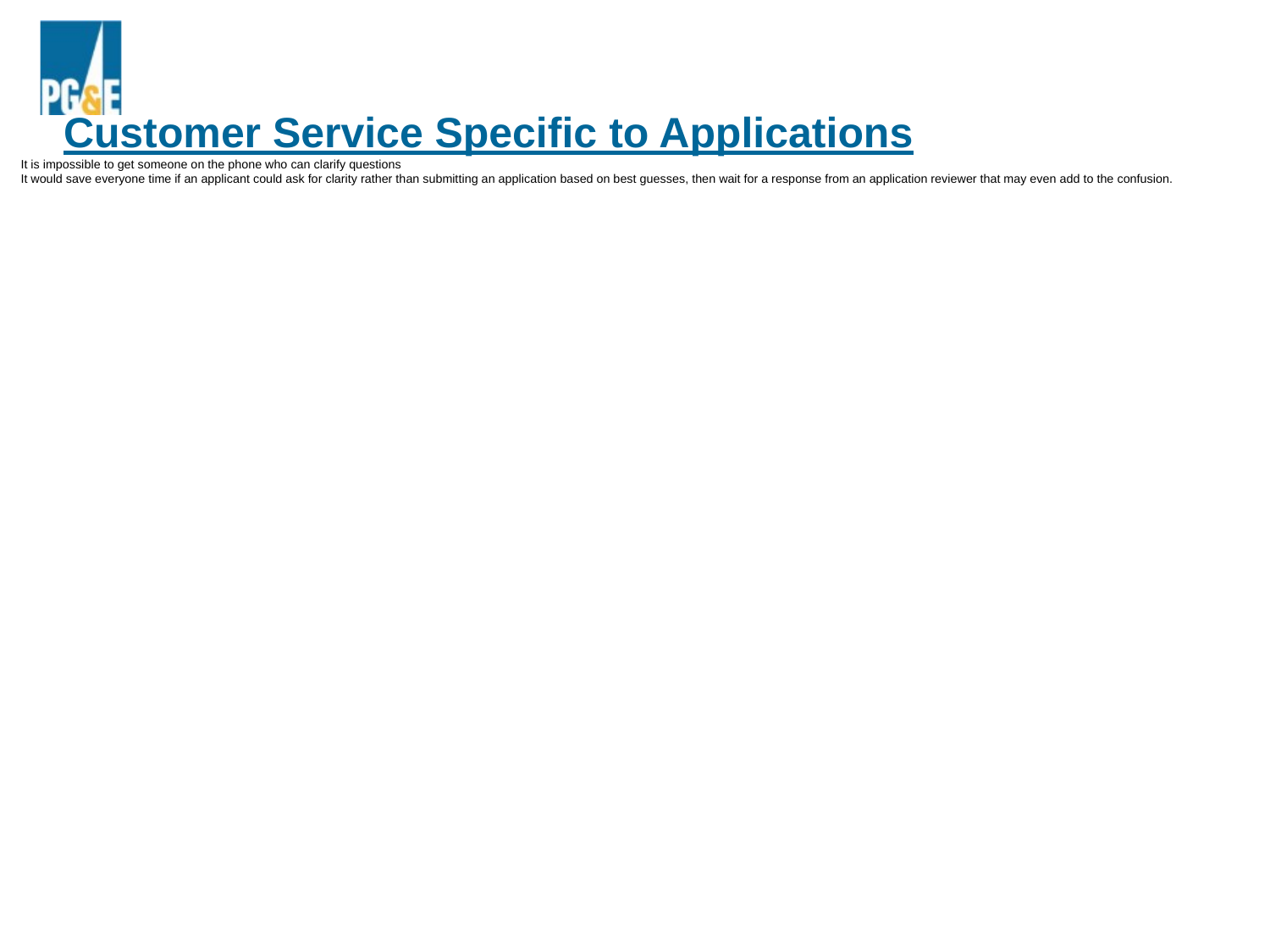

# Customer Service Specific to Applications
It is impossible to get someone on the phone who can clarify questions
It would save everyone time if an applicant could ask for clarity rather than submitting an application based on best guesses, then wait for a response from an application reviewer that may even add to the confusion.